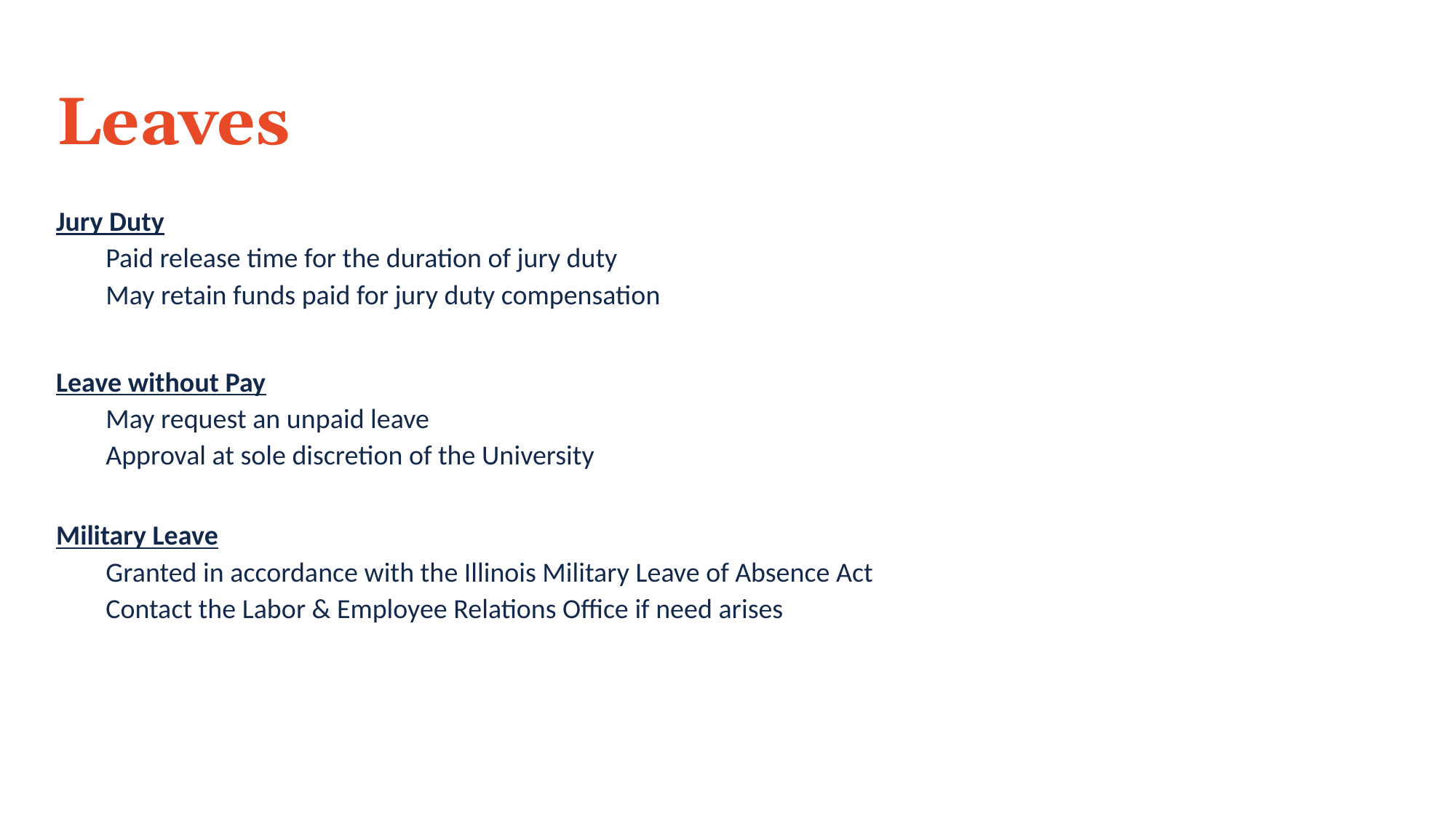

# Leaves
Jury Duty
Paid release time for the duration of jury duty
May retain funds paid for jury duty compensation

Leave without Pay
May request an unpaid leave
Approval at sole discretion of the University

Military Leave
Granted in accordance with the Illinois Military Leave of Absence Act
Contact the Labor & Employee Relations Office if need arises